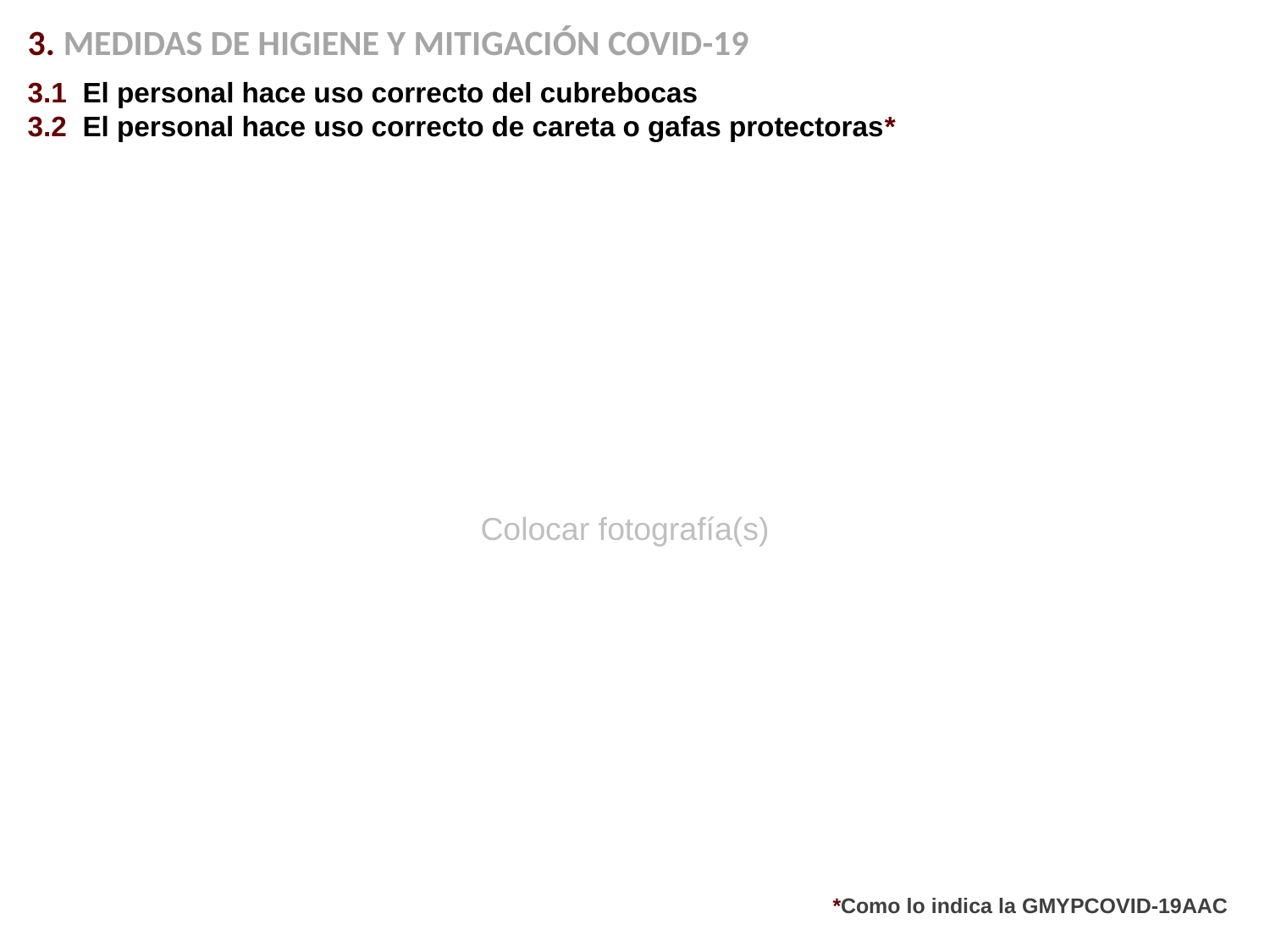

3. MEDIDAS DE HIGIENE Y MITIGACIÓN COVID-19
3.1  El personal hace uso correcto del cubrebocas
3.2  El personal hace uso correcto de careta o gafas protectoras*

Colocar fotografía(s)

*Como lo indica la GMYPCOVID-19AAC